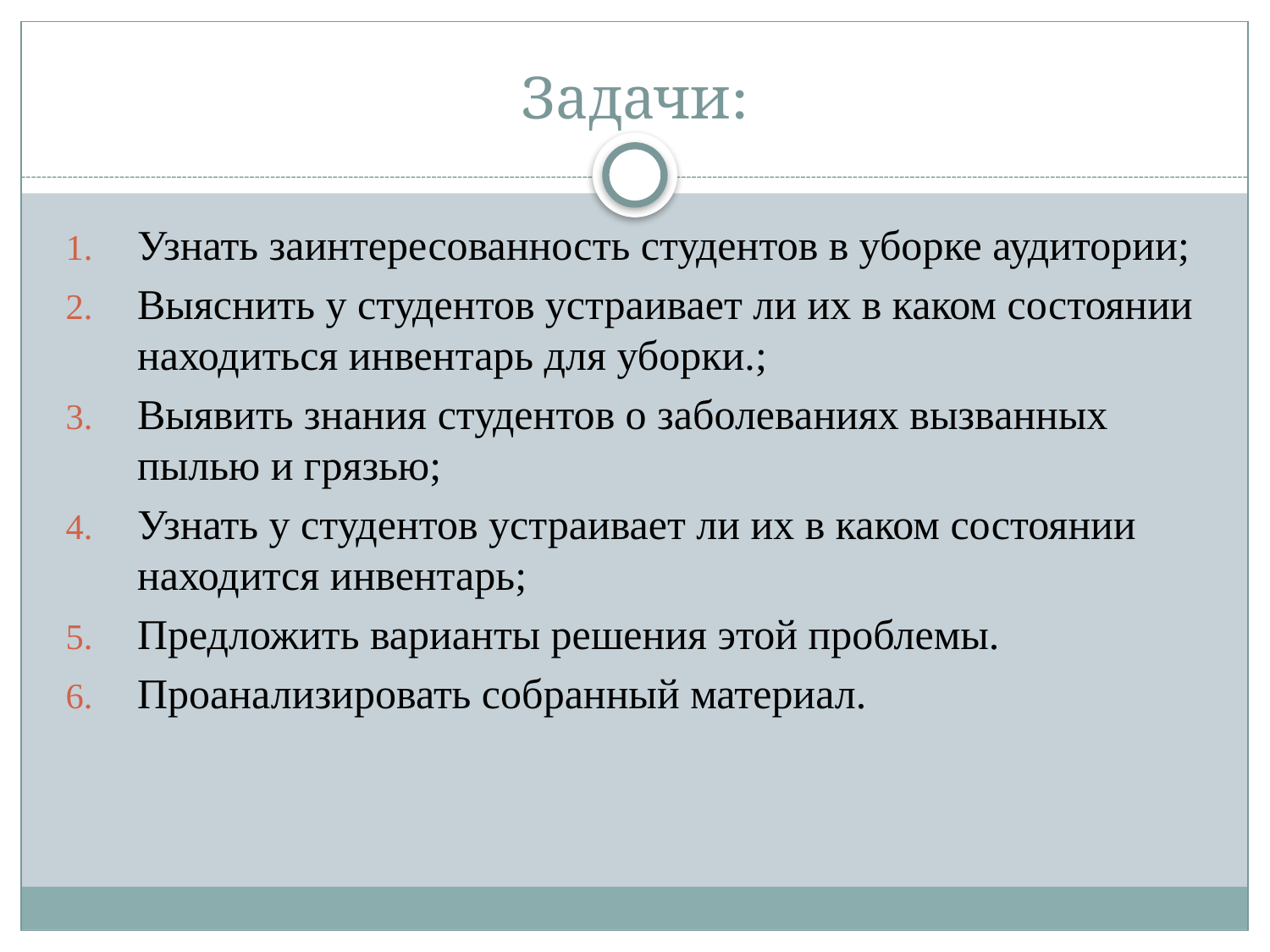

# Задачи:
Узнать заинтересованность студентов в уборке аудитории;
Выяснить у студентов устраивает ли их в каком состоянии находиться инвентарь для уборки.;
Выявить знания студентов о заболеваниях вызванных пылью и грязью;
Узнать у студентов устраивает ли их в каком состоянии находится инвентарь;
Предложить варианты решения этой проблемы.
Проанализировать собранный материал.